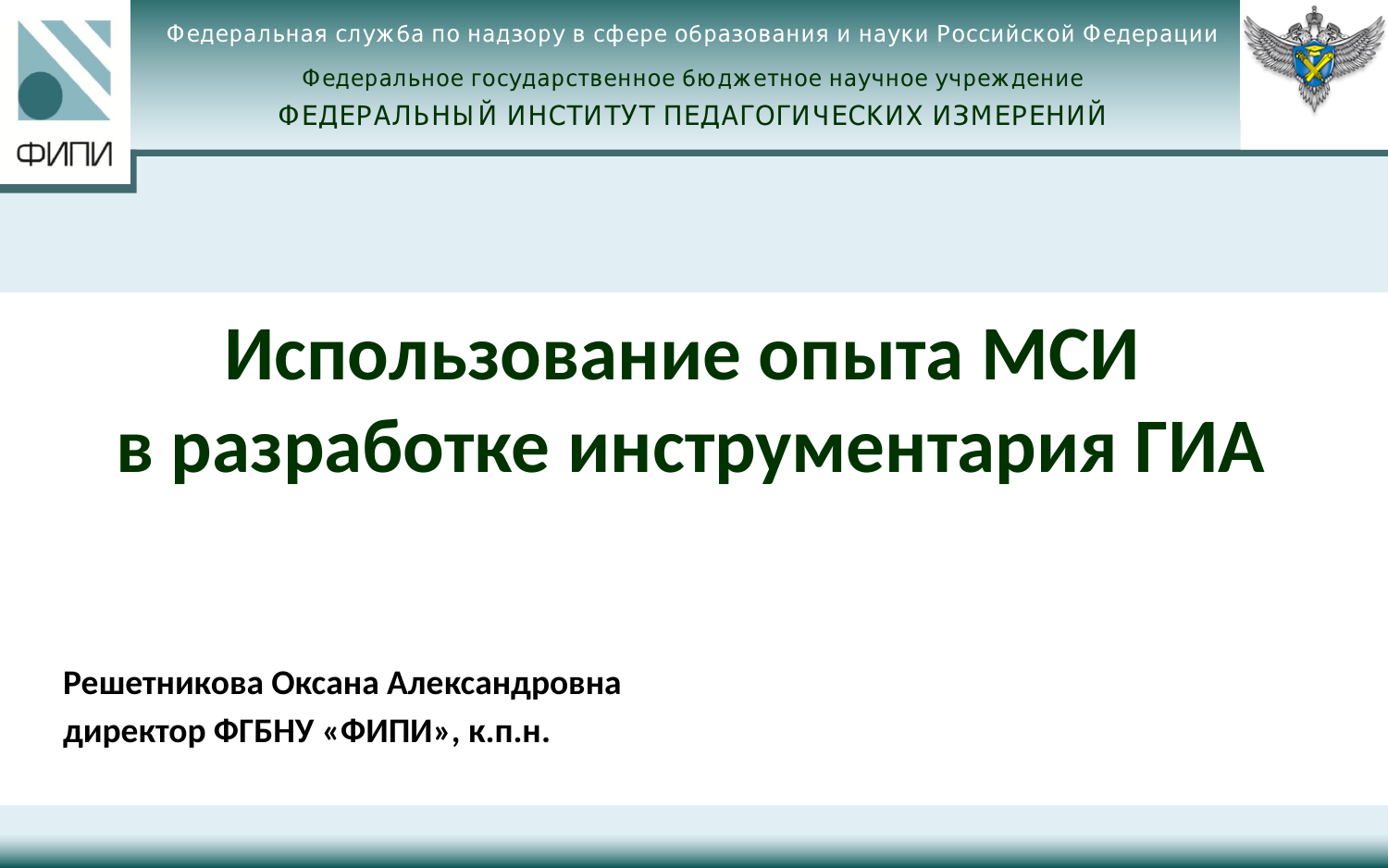

# Использование опыта МСИ в разработке инструментария ГИА
Решетникова Оксана Александровна
директор ФГБНУ «ФИПИ», к.п.н.